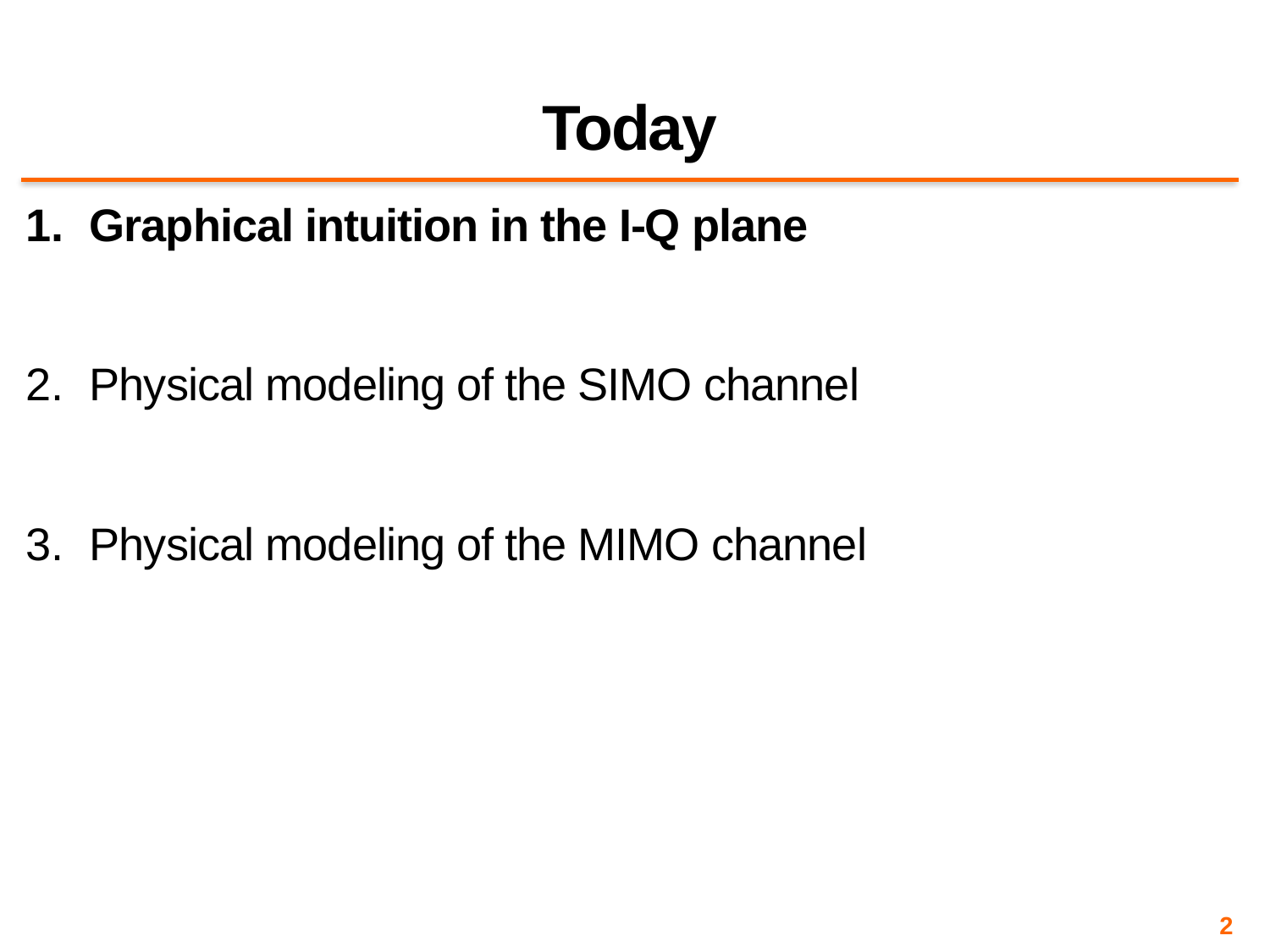

# Today
Graphical intuition in the I-Q plane

Physical modeling of the SIMO channel

Physical modeling of the MIMO channel
2